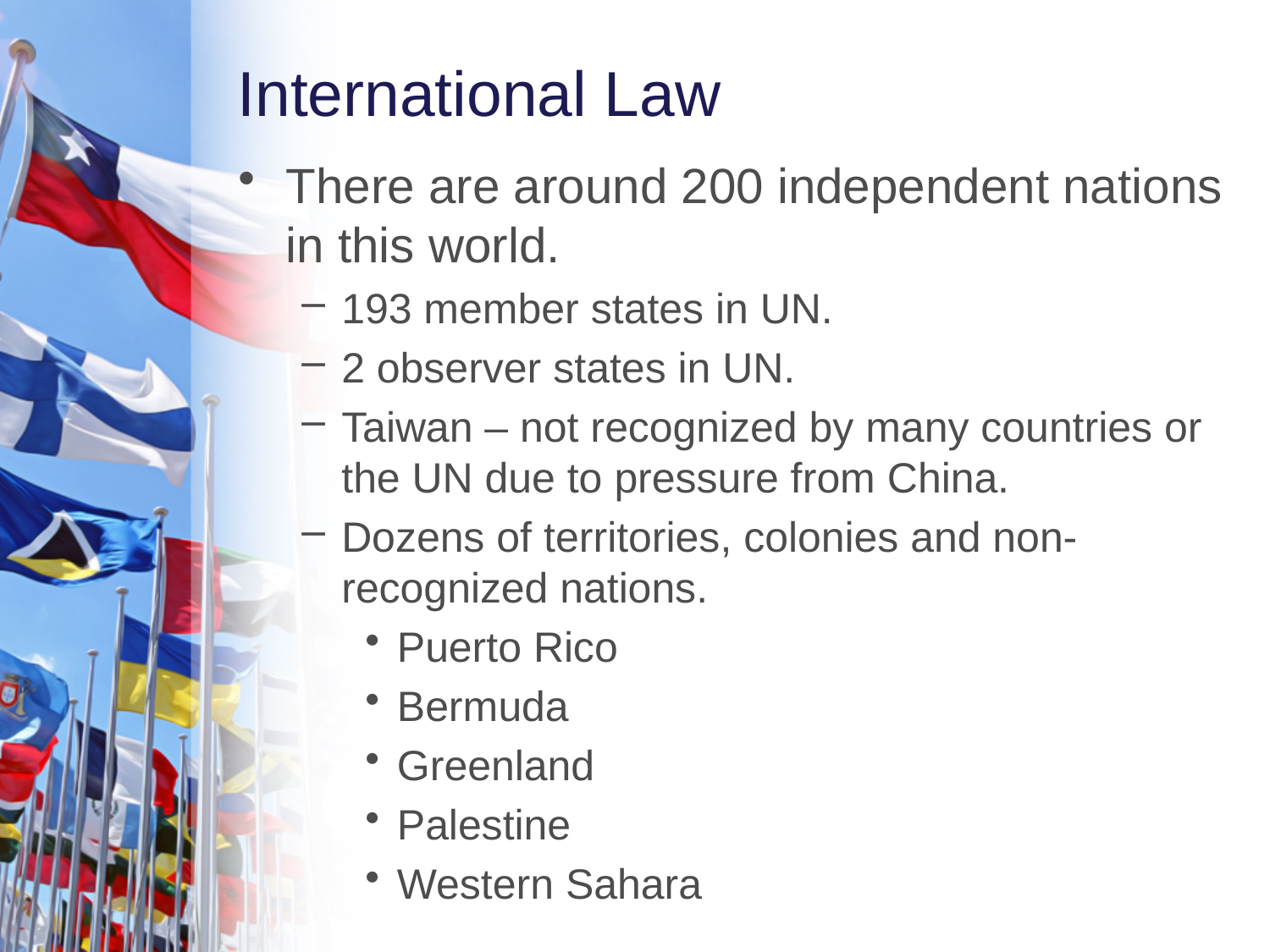

# International Law
There are around 200 independent nations in this world.
193 member states in UN.
2 observer states in UN.
Taiwan – not recognized by many countries or the UN due to pressure from China.
Dozens of territories, colonies and non-recognized nations.
Puerto Rico
Bermuda
Greenland
Palestine
Western Sahara